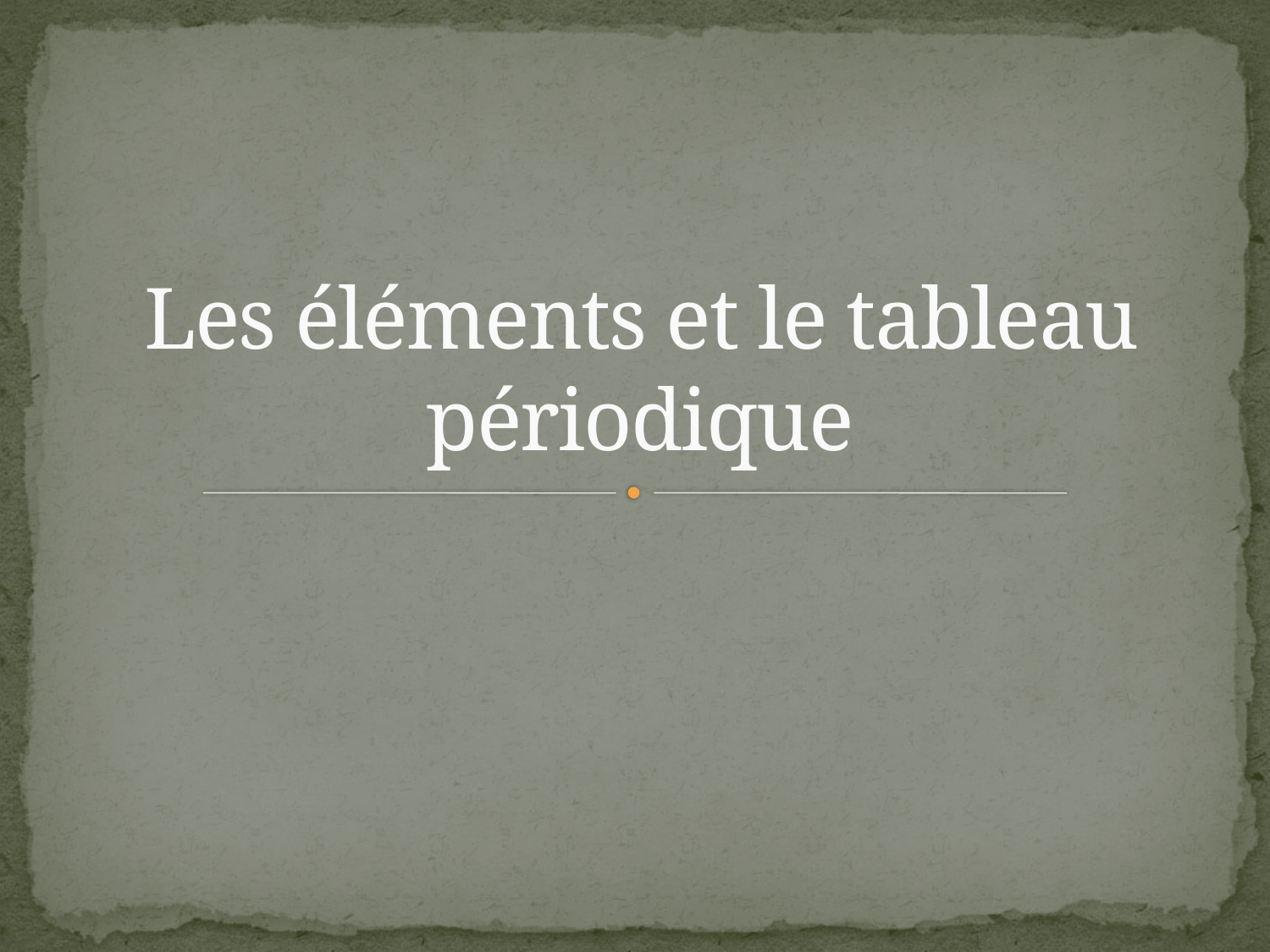

# Les éléments et le tableau périodique